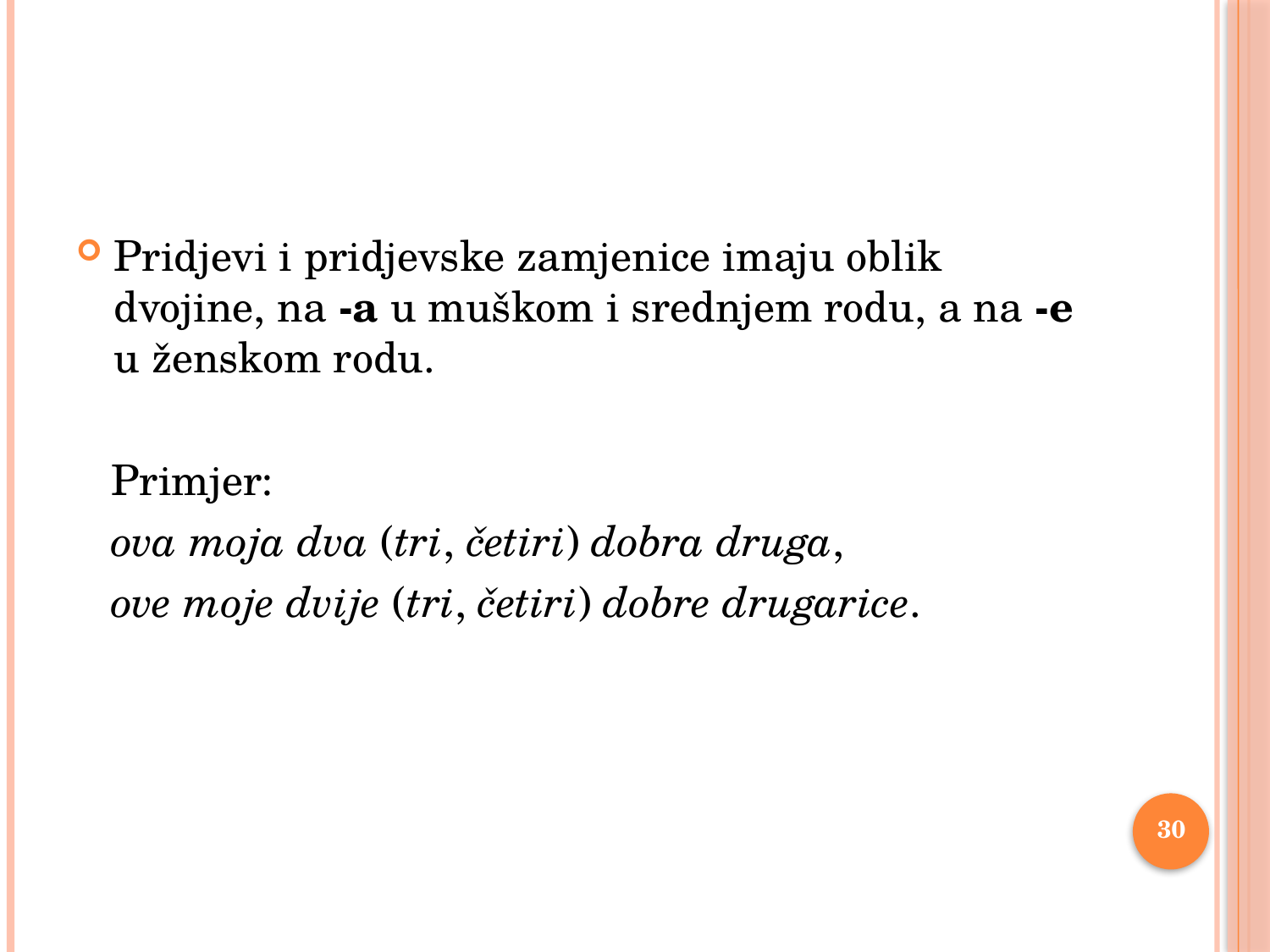

#
Pridjevi i pridjevske zamjenice imaju oblik dvojine, na -a u muškom i srednjem rodu, a na -e u ženskom rodu.

   Primjer:
   ova moja dva (tri, četiri) dobra druga,
   ove moje dvije (tri, četiri) dobre drugarice.
30